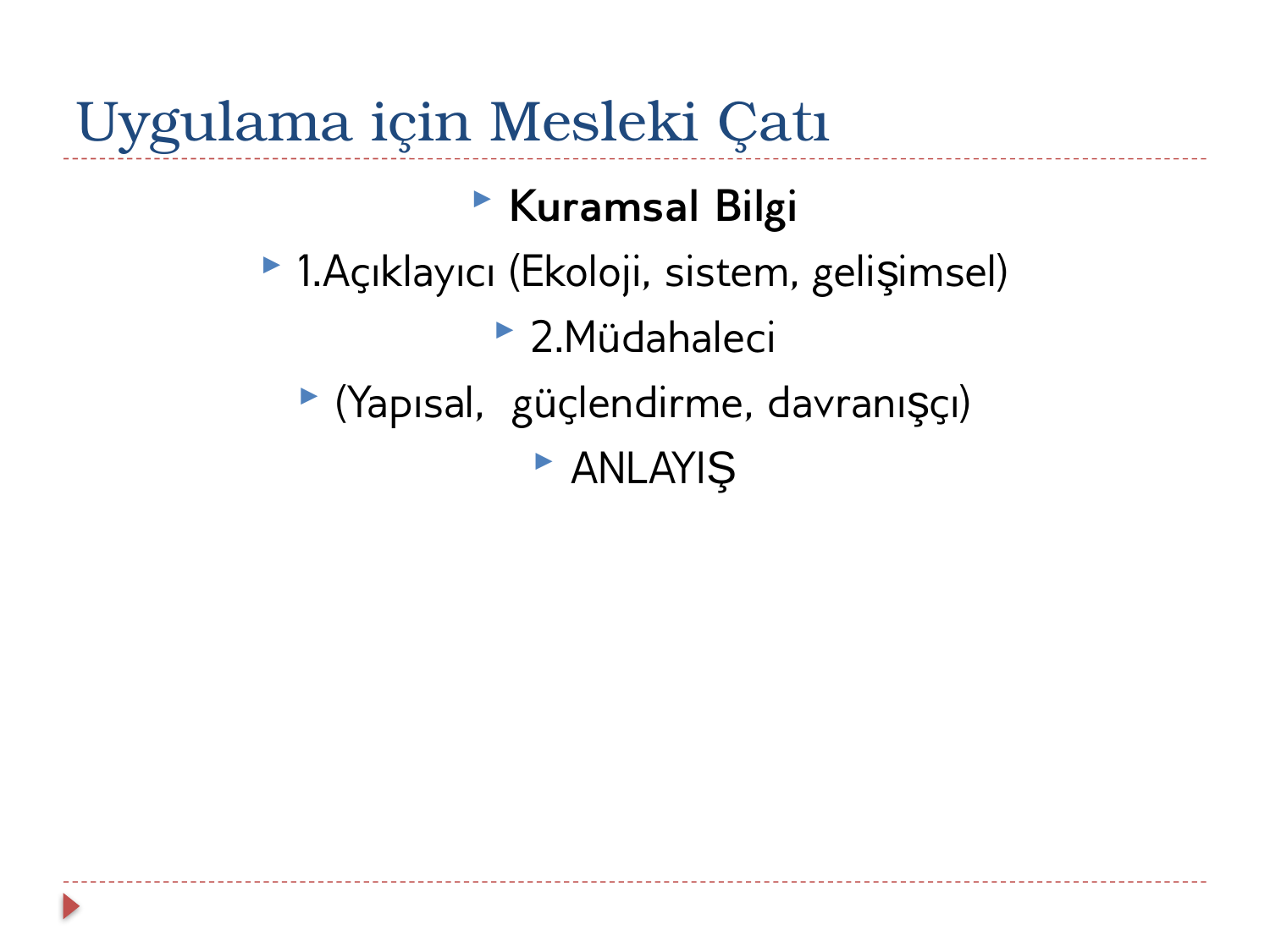

# Uygulama için Mesleki Çatı
Kuramsal Bilgi
1.Açıklayıcı (Ekoloji, sistem, gelişimsel)
2.Müdahaleci
(Yapısal,  güçlendirme, davranışçı)
ANLAYIŞ